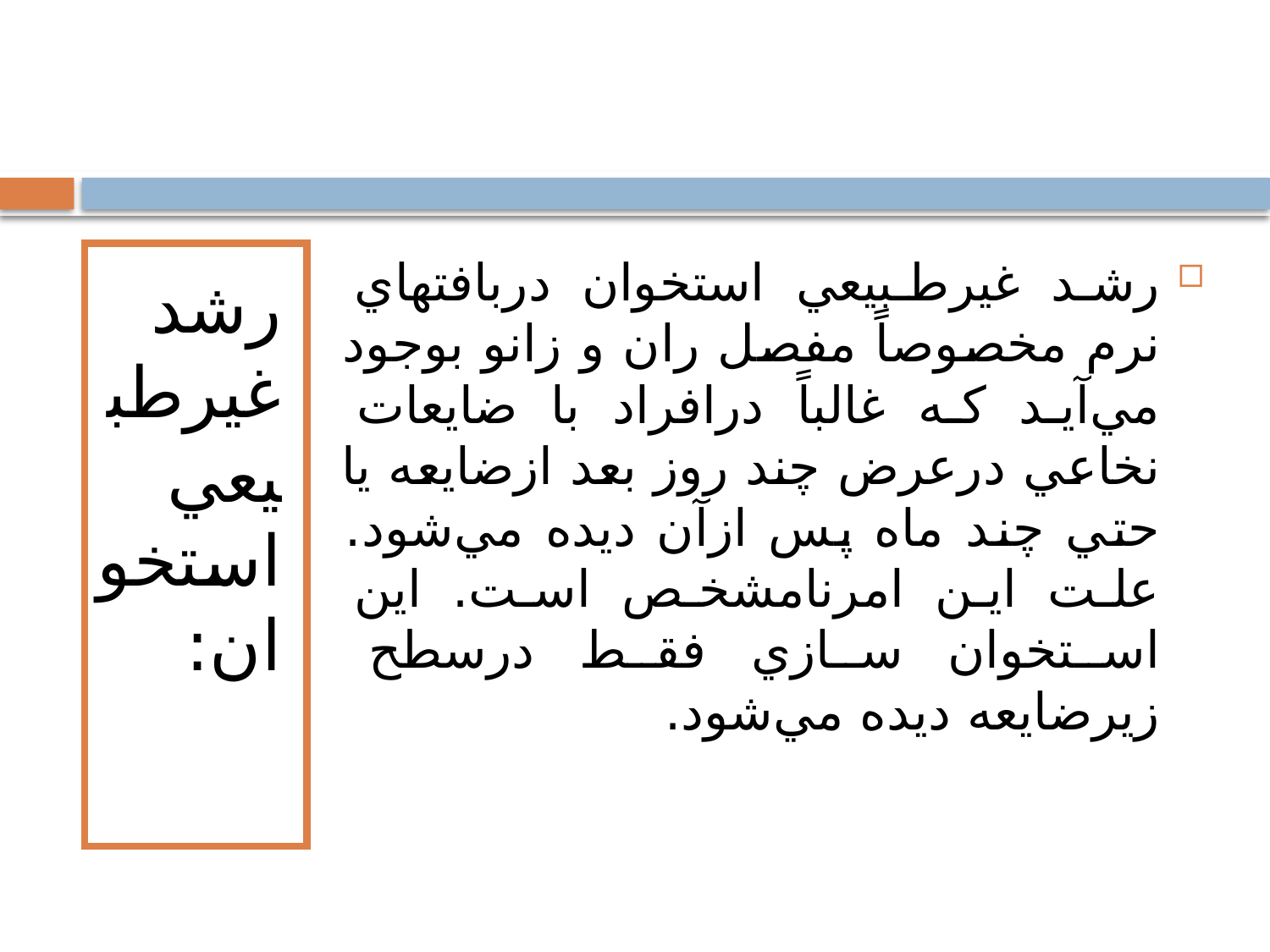

#
رشد غيرطبيعي استخوان:

رشد غيرطبيعي استخوان دربافتهاي نرم مخصوصاً مفصل ران و زانو بوجود مي‌آيد كه غالباً درافراد با ضايعات نخاعي درعرض چند روز بعد ازضايعه يا حتي چند ماه پس ازآن ديده مي‌شود. علت اين امرنامشخص است. اين استخوان سازي فقط درسطح زيرضايعه ديده مي‌شود.